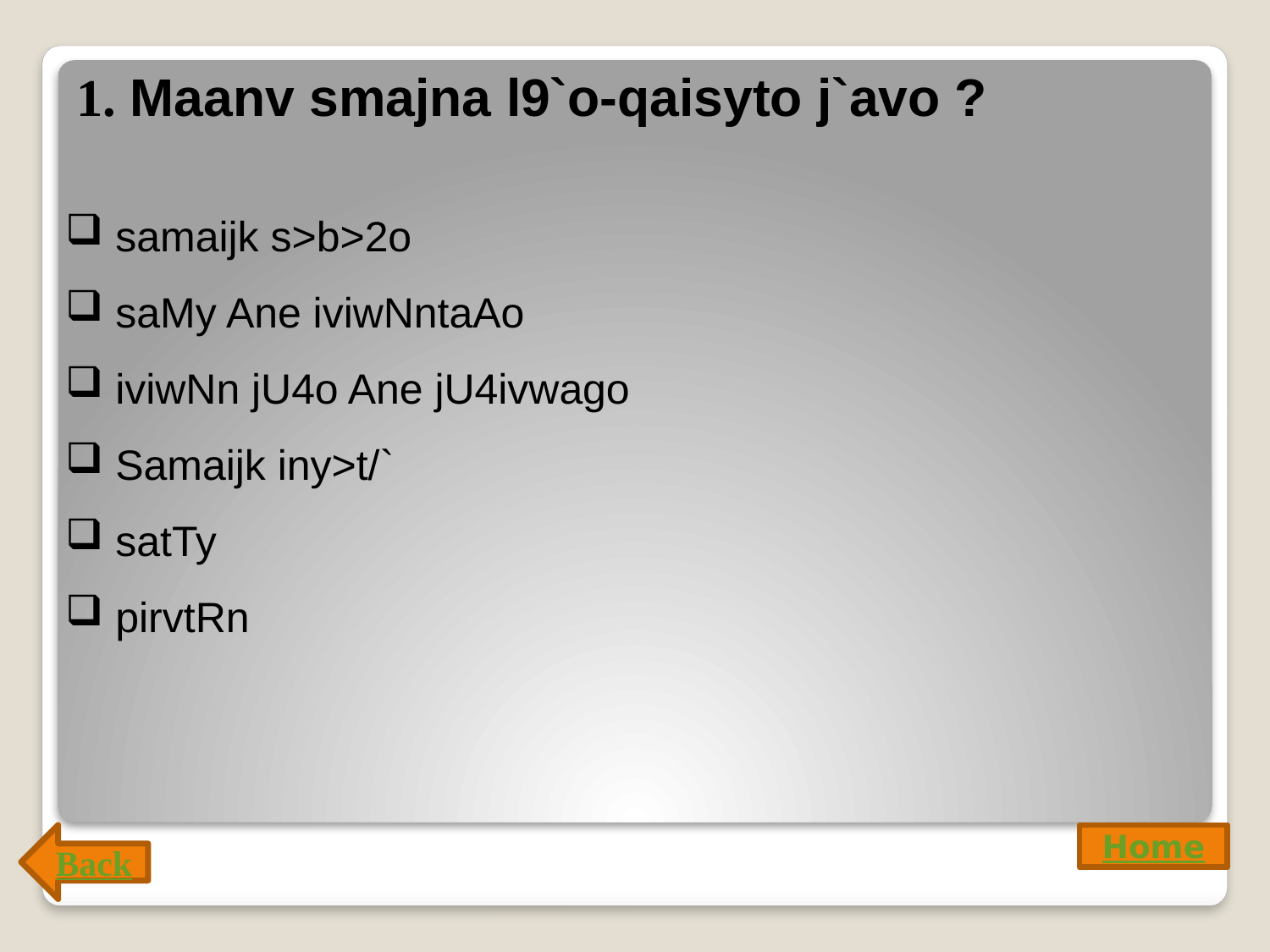

1. Maanv smajna l9`o-qaisyto j`avo ?
 samaijk s>b>2o
 saMy Ane iviwNntaAo
 iviwNn jU4o Ane jU4ivwago
 Samaijk iny>t/`
 satTy
 pirvtRn
Back
Home